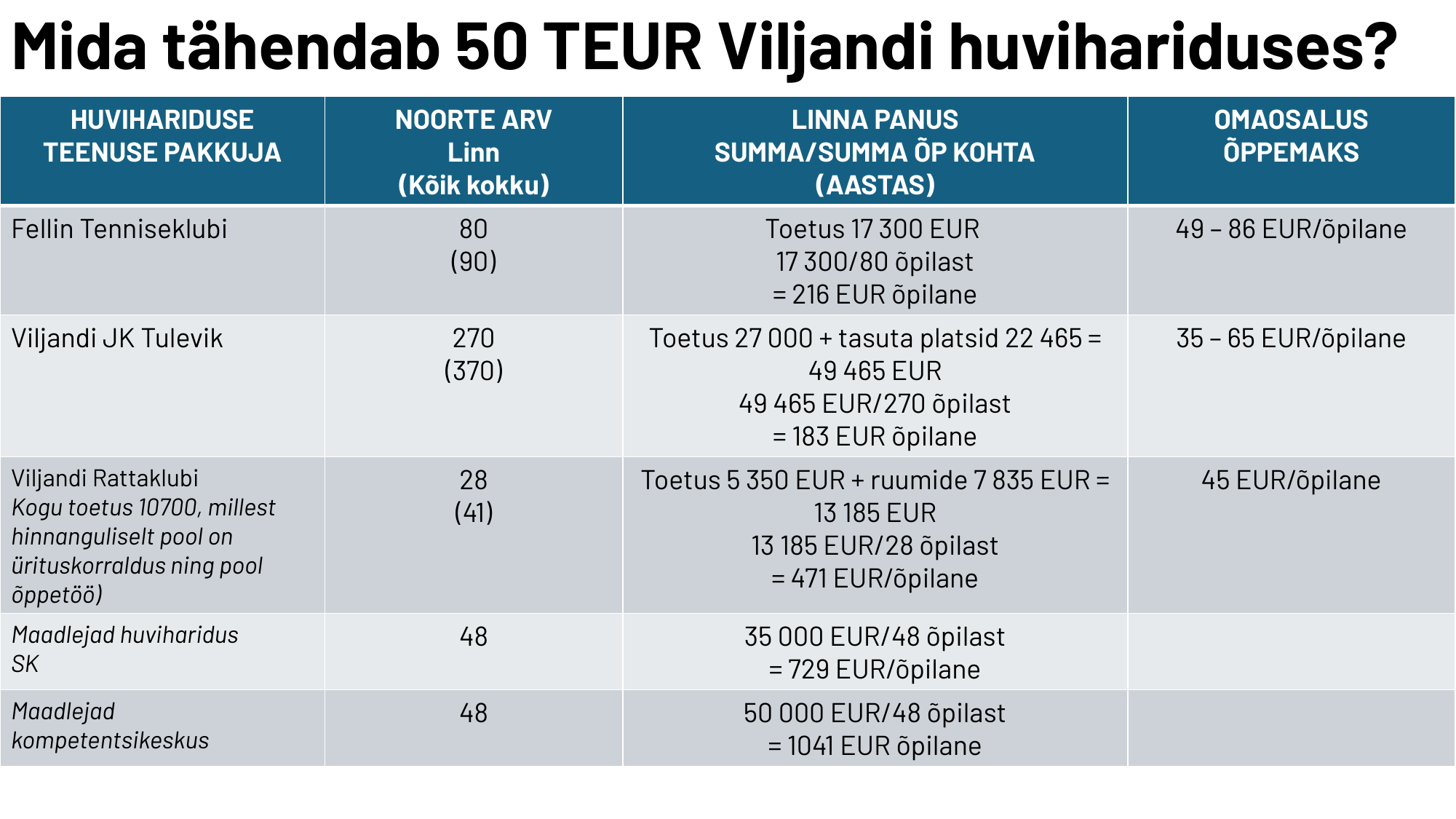

# Mida tähendab 50 TEUR Viljandi huvihariduses?
| HUVIHARIDUSE TEENUSE PAKKUJA | NOORTE ARV Linn (Kõik kokku) | LINNA PANUS SUMMA/SUMMA ÕP KOHTA (AASTAS) | OMAOSALUS ÕPPEMAKS |
| --- | --- | --- | --- |
| Fellin Tenniseklubi | 80 (90) | Toetus 17 300 EUR 17 300/80 õpilast = 216 EUR õpilane | 49 – 86 EUR/õpilane |
| Viljandi JK Tulevik | 270 (370) | Toetus 27 000 + tasuta platsid 22 465 = 49 465 EUR 49 465 EUR/270 õpilast = 183 EUR õpilane | 35 – 65 EUR/õpilane |
| Viljandi Rattaklubi Kogu toetus 10700, millest hinnanguliselt pool on ürituskorraldus ning pool õppetöö) | 28 (41) | Toetus 5 350 EUR + ruumide 7 835 EUR = 13 185 EUR 13 185 EUR/28 õpilast = 471 EUR/õpilane | 45 EUR/õpilane |
| Maadlejad huviharidus SK | 48 | 35 000 EUR/48 õpilast = 729 EUR/õpilane |  |
| Maadlejad kompetentsikeskus | 48 | 50 000 EUR/48 õpilast = 1041 EUR õpilane |  |